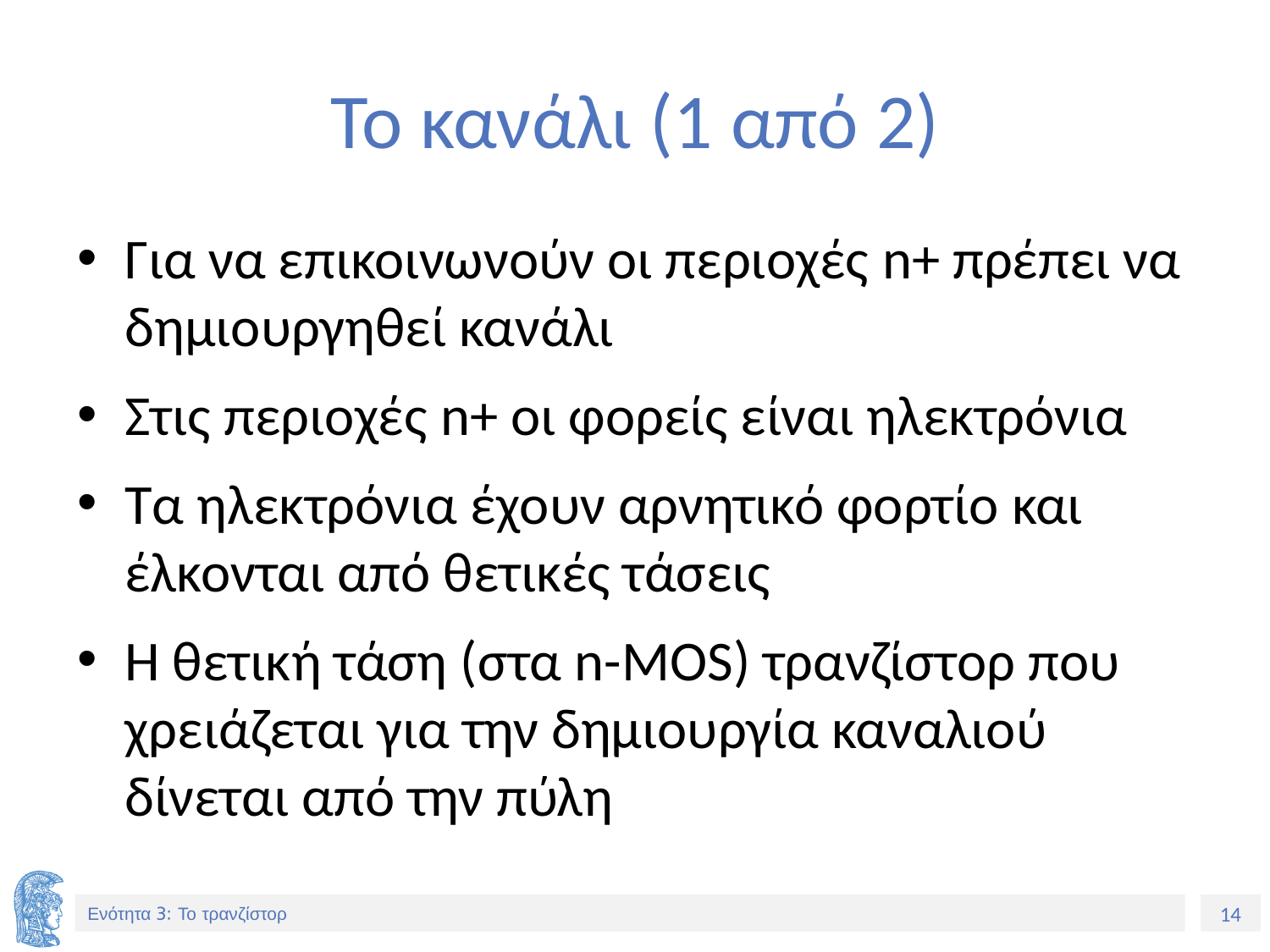

# Το κανάλι (1 από 2)
Για να επικοινωνούν οι περιοχές n+ πρέπει να δημιουργηθεί κανάλι
Στις περιοχές n+ οι φορείς είναι ηλεκτρόνια
Τα ηλεκτρόνια έχουν αρνητικό φορτίο και έλκονται από θετικές τάσεις
Η θετική τάση (στα n-MOS) τρανζίστορ που χρειάζεται για την δημιουργία καναλιού δίνεται από την πύλη